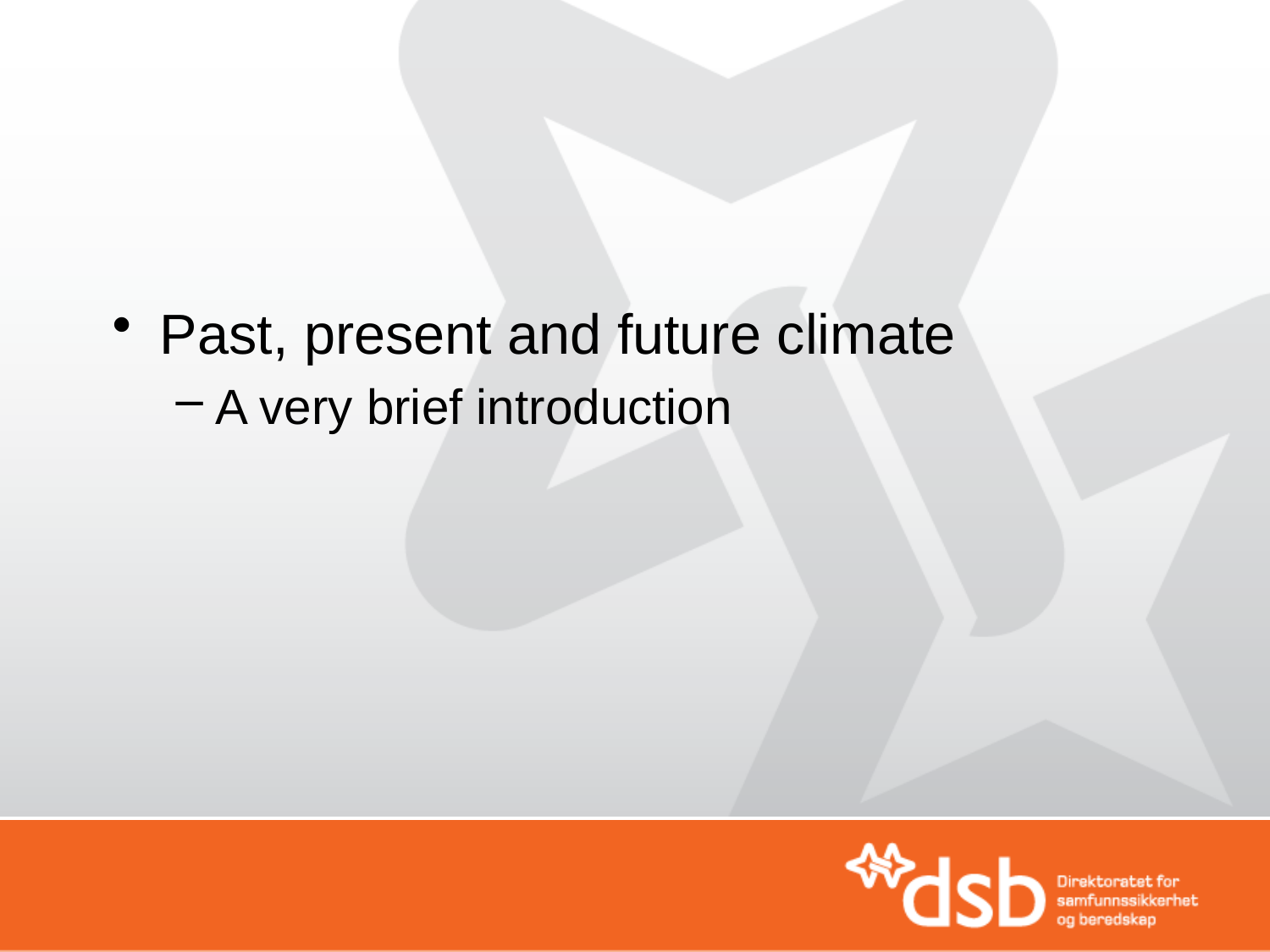

Past, present and future climate
A very brief introduction